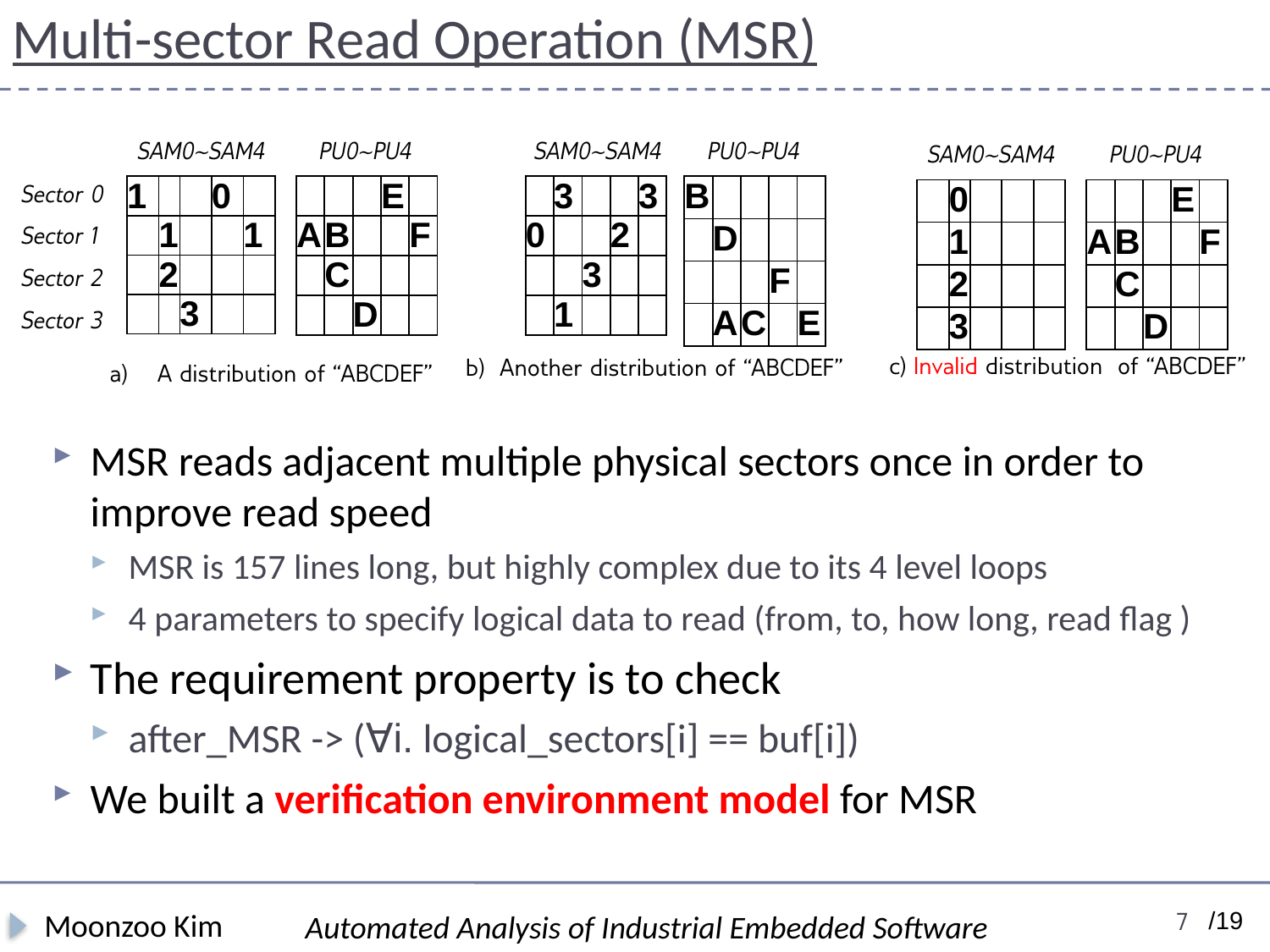

# Multi-sector Read Operation (MSR)
SAM0~SAM4
PU0~PU4
SAM0~SAM4
PU0~PU4
SAM0~SAM4
PU0~PU4
Sector 0
Sector 1
Sector 2
Sector 3
| 1 |  |  | 0 |  |
| --- | --- | --- | --- | --- |
|  | 1 |  |  | 1 |
|  | 2 |  |  |  |
|  |  | 3 |  |  |
|  |  |  | E |  |
| --- | --- | --- | --- | --- |
| A | B |  |  | F |
|  | C |  |  |  |
|  |  | D |  |  |
|  | 3 |  |  | 3 |
| --- | --- | --- | --- | --- |
| 0 |  |  | 2 |  |
|  |  | 3 |  |  |
|  | 1 |  |  |  |
| B |  |  |  |  |
| --- | --- | --- | --- | --- |
|  | D |  |  |  |
|  |  |  | F |  |
|  | A | C |  | E |
|  | 0 |  |  |  |
| --- | --- | --- | --- | --- |
|  | 1 |  |  |  |
|  | 2 |  |  |  |
|  | 3 |  |  |  |
|  |  |  | E |  |
| --- | --- | --- | --- | --- |
| A | B |  |  | F |
|  | C |  |  |  |
|  |  | D |  |  |
c) Invalid distribution  of “ABCDEF”
A distribution of “ABCDEF”
b)  Another distribution of “ABCDEF”
MSR reads adjacent multiple physical sectors once in order to improve read speed
MSR is 157 lines long, but highly complex due to its 4 level loops
4 parameters to specify logical data to read (from, to, how long, read flag )
The requirement property is to check
after_MSR -> (∀i. logical_sectors[i] == buf[i])
We built a verification environment model for MSR
Moonzoo Kim
7
Automated Analysis of Industrial Embedded Software